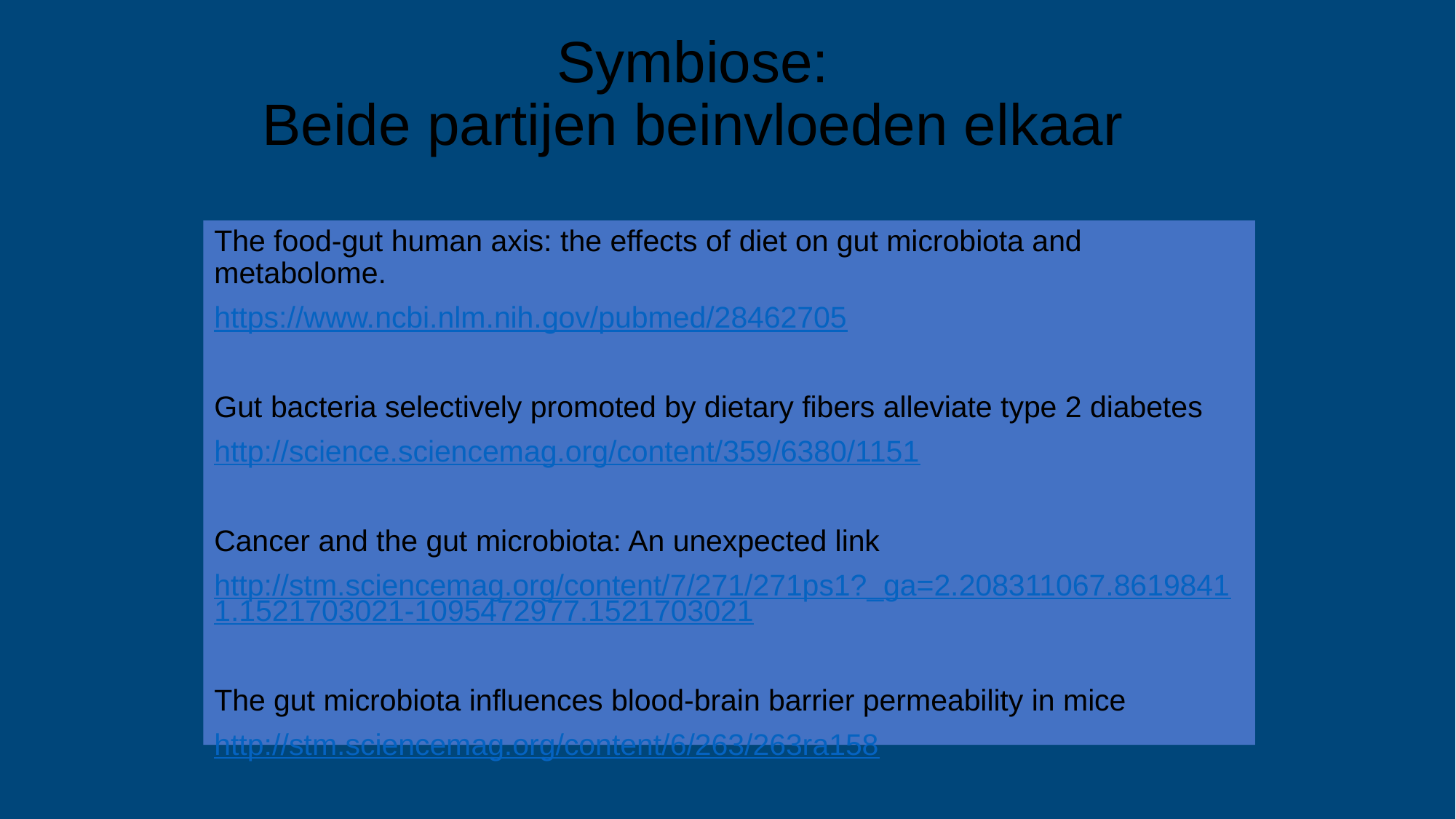

# Symbiose: Beide partijen beinvloeden elkaar
The food-gut human axis: the effects of diet on gut microbiota and metabolome.
https://www.ncbi.nlm.nih.gov/pubmed/28462705

Gut bacteria selectively promoted by dietary fibers alleviate type 2 diabetes
http://science.sciencemag.org/content/359/6380/1151

Cancer and the gut microbiota: An unexpected link
http://stm.sciencemag.org/content/7/271/271ps1?_ga=2.208311067.86198411.1521703021-1095472977.1521703021

The gut microbiota influences blood-brain barrier permeability in mice
http://stm.sciencemag.org/content/6/263/263ra158